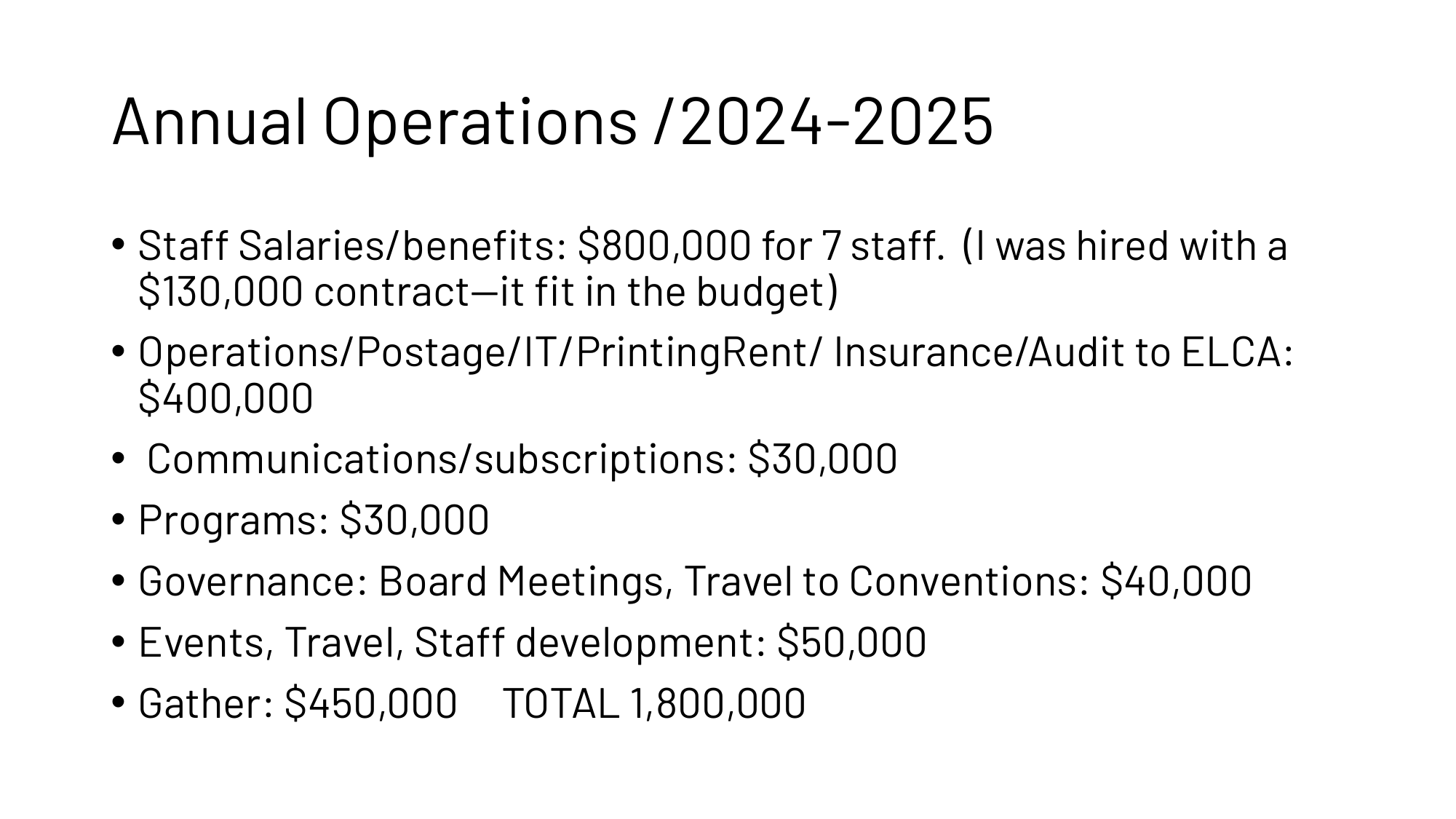

# Annual Operations /2024-2025
Staff Salaries/benefits: $800,000 for 7 staff.  (I was hired with a $130,000 contract—it fit in the budget)
Operations/Postage/IT/PrintingRent/ Insurance/Audit to ELCA: $400,000
 Communications/subscriptions: $30,000
Programs: $30,000
Governance: Board Meetings, Travel to Conventions: $40,000
Events, Travel, Staff development: $50,000
Gather: $450,000     TOTAL 1,800,000